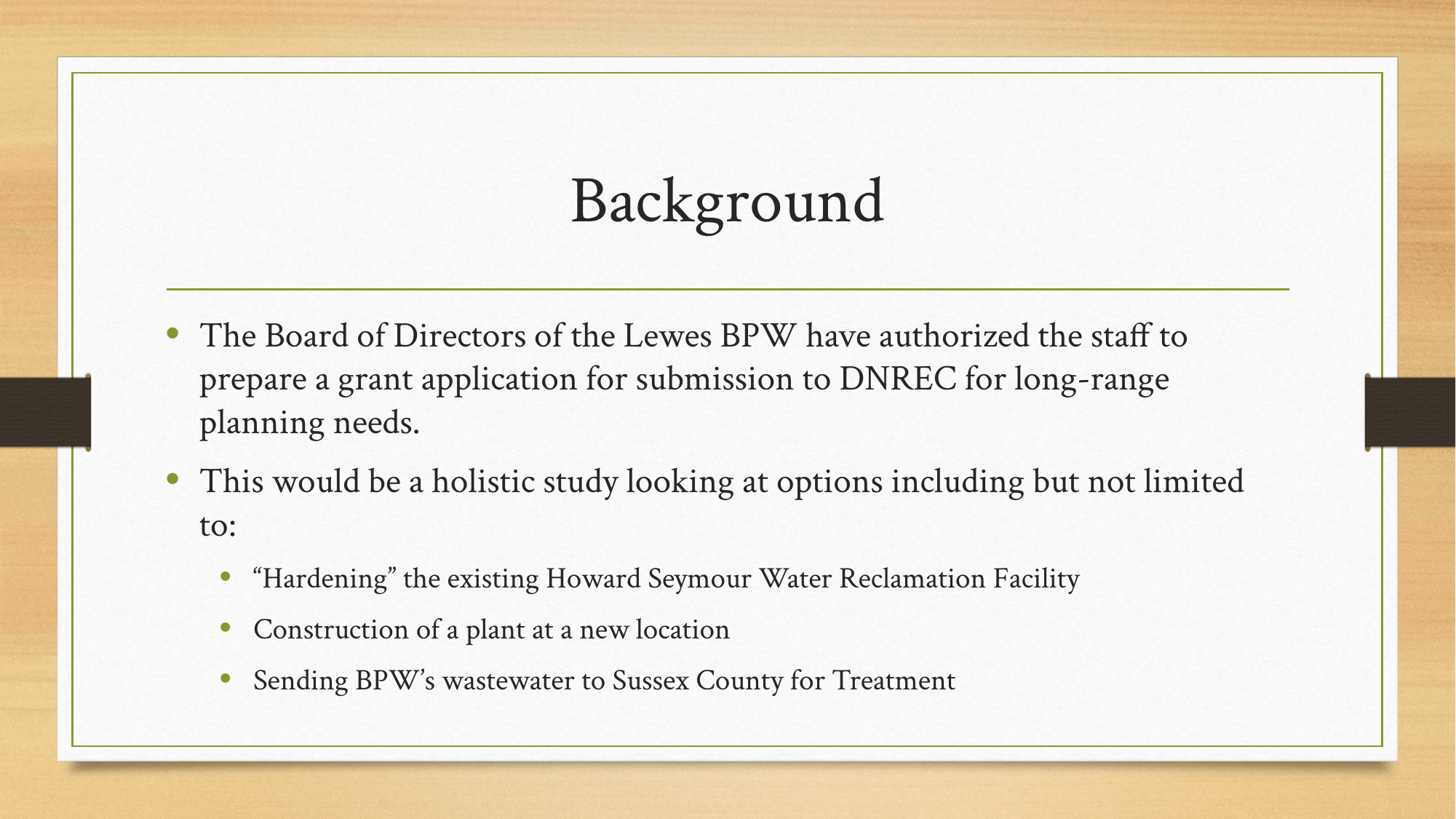

# Background
The Board of Directors of the Lewes BPW have authorized the staff to prepare a grant application for submission to DNREC for long-range planning needs.
This would be a holistic study looking at options including but not limited to:
“Hardening” the existing Howard Seymour Water Reclamation Facility
Construction of a plant at a new location
Sending BPW’s wastewater to Sussex County for Treatment